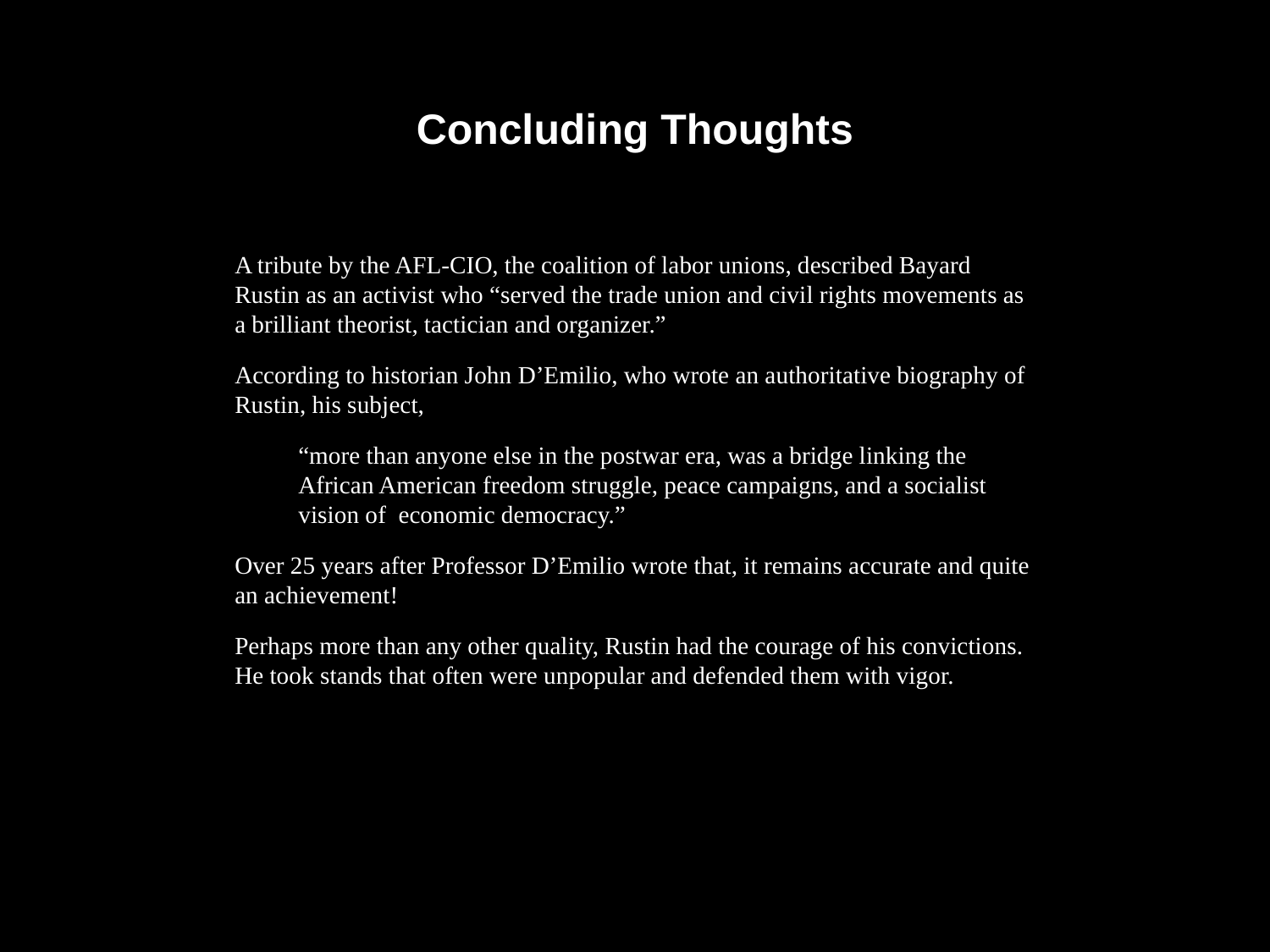

# Concluding Thoughts
A tribute by the AFL-CIO, the coalition of labor unions, described Bayard Rustin as an activist who “served the trade union and civil rights movements as a brilliant theorist, tactician and organizer.”
According to historian John D’Emilio, who wrote an authoritative biography of Rustin, his subject,
“more than anyone else in the postwar era, was a bridge linking the African American freedom struggle, peace campaigns, and a socialist vision of  economic democracy.”
Over 25 years after Professor D’Emilio wrote that, it remains accurate and quite an achievement!
Perhaps more than any other quality, Rustin had the courage of his convictions.  He took stands that often were unpopular and defended them with vigor.